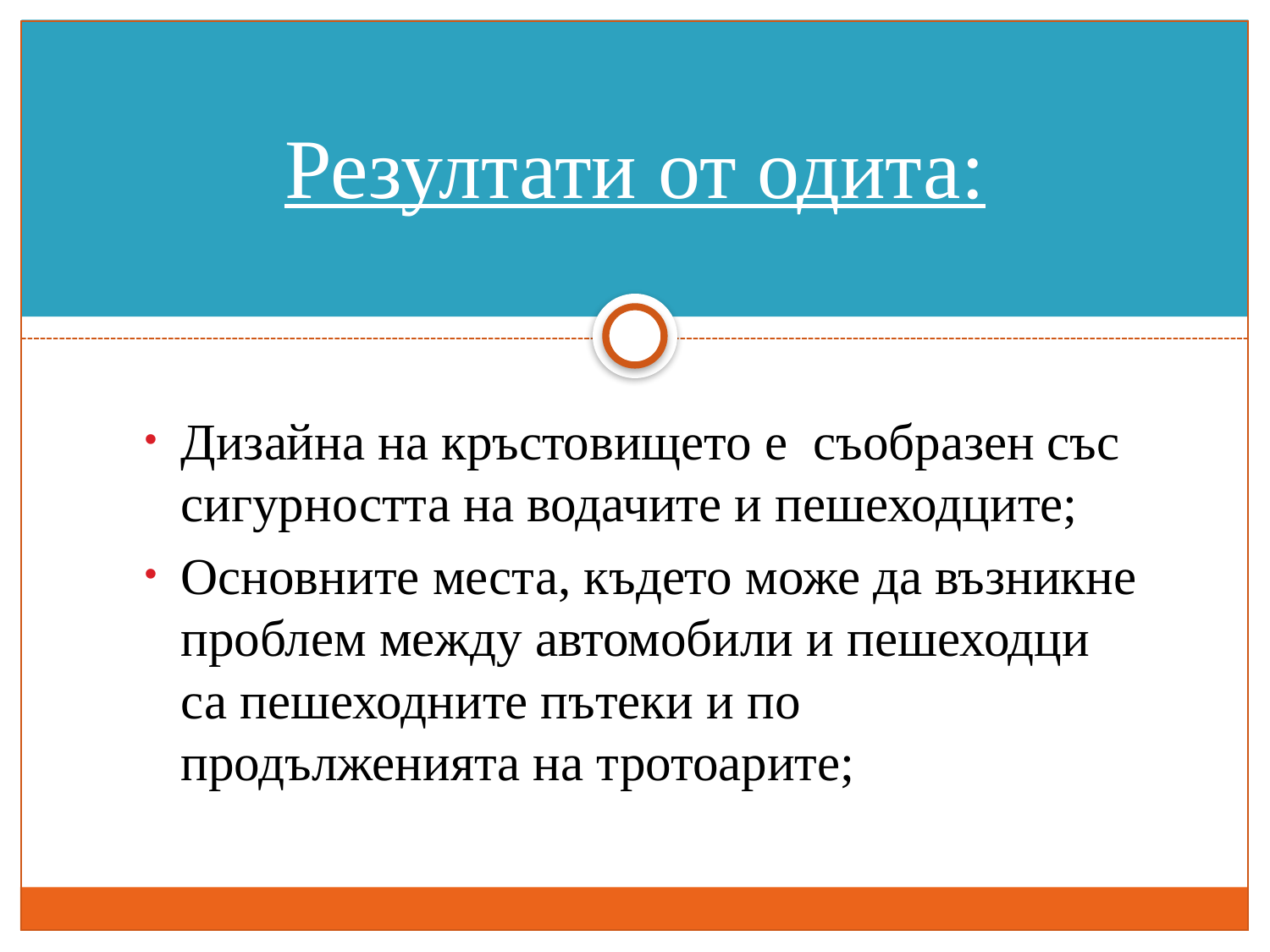

# Резултати от одита:
Дизайна на кръстовището е  съобразен със сигурността на водачите и пешеходците;
Основните места, където може да възникне проблем между автомобили и пешеходци са пешеходните пътеки и по продълженията на тротоарите;